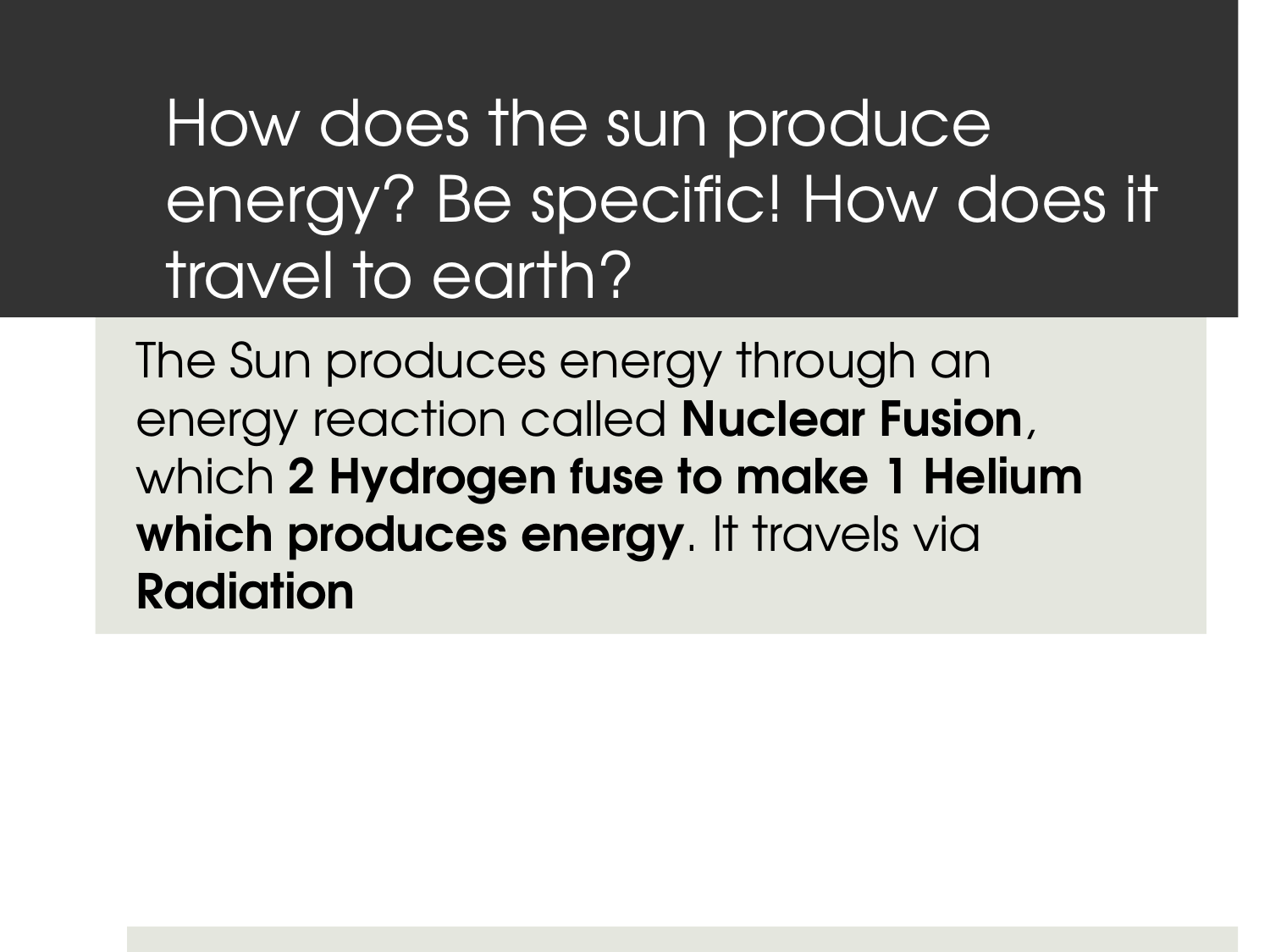

# How does the sun produce energy? Be specific! How does it travel to earth?
The Sun produces energy through an energy reaction called Nuclear Fusion, which 2 Hydrogen fuse to make 1 Helium which produces energy. It travels via Radiation